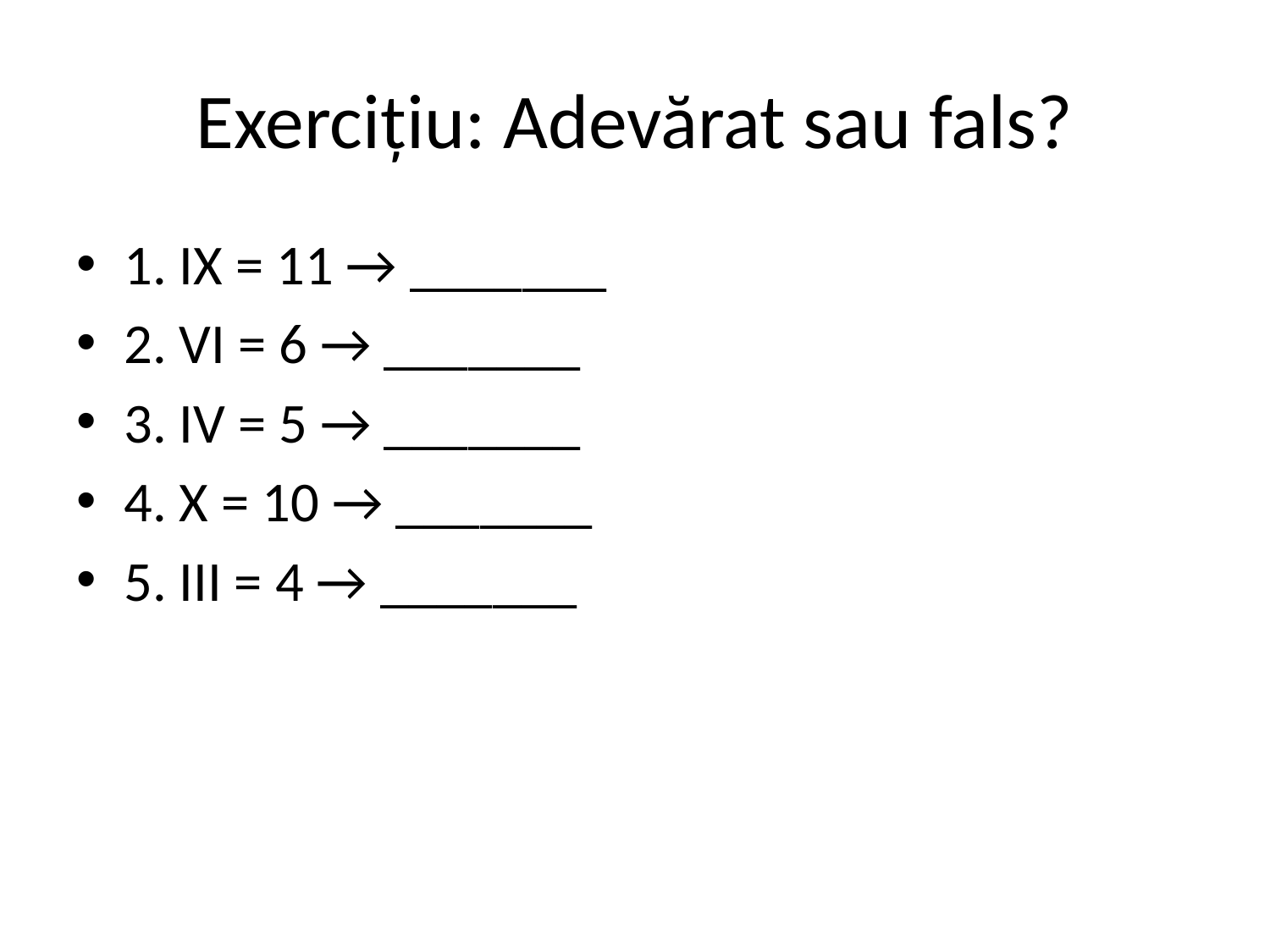

# Exercițiu: Adevărat sau fals?
1. IX = 11 → _______
2. VI = 6 → _______
3. IV = 5 → _______
4. X = 10 → _______
5. III = 4 → _______